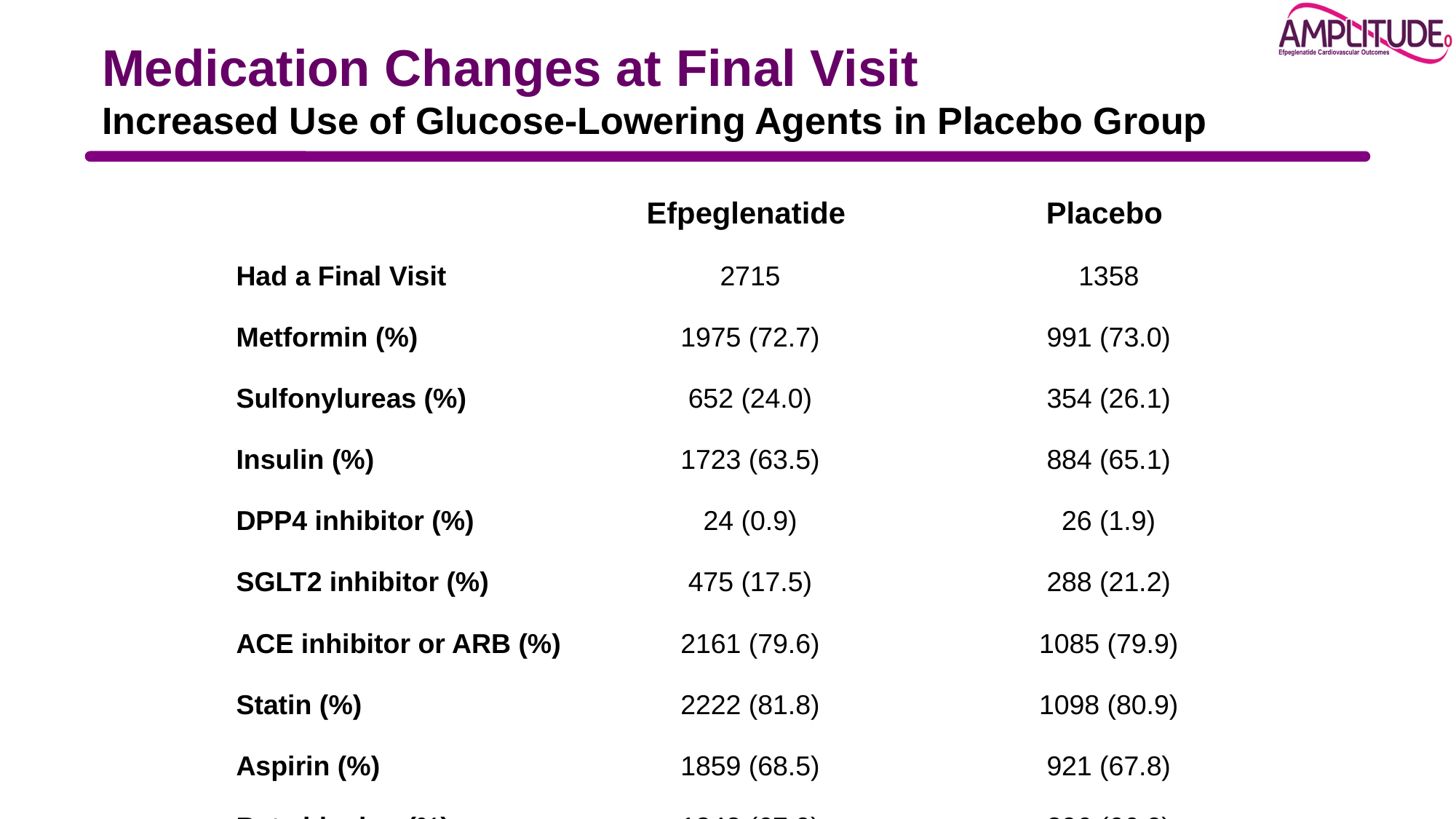

Medication Changes at Final Visit
Increased Use of Glucose-Lowering Agents in Placebo Group
|  | Efpeglenatide | Placebo |
| --- | --- | --- |
| Had a Final Visit | 2715 | 1358 |
| Metformin (%) | 1975 (72.7) | 991 (73.0) |
| Sulfonylureas (%) | 652 (24.0) | 354 (26.1) |
| Insulin (%) | 1723 (63.5) | 884 (65.1) |
| DPP4 inhibitor (%) | 24 (0.9) | 26 (1.9) |
| SGLT2 inhibitor (%) | 475 (17.5) | 288 (21.2) |
| ACE inhibitor or ARB (%) | 2161 (79.6) | 1085 (79.9) |
| Statin (%) | 2222 (81.8) | 1098 (80.9) |
| Aspirin (%) | 1859 (68.5) | 921 (67.8) |
| Beta blocker (%) | 1842 (67.9) | 896 (66.0) |